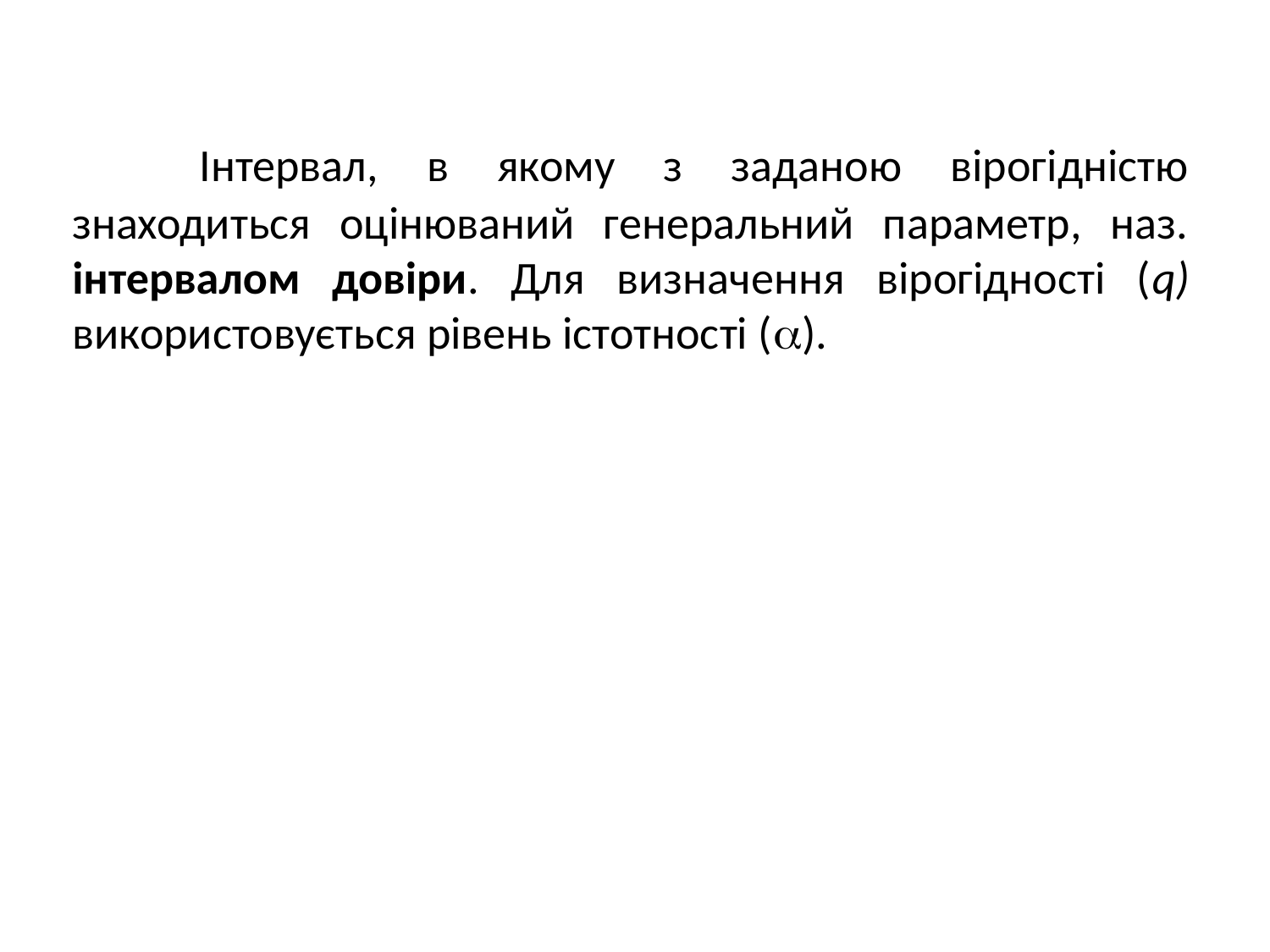

#
	Інтервал, в якому з заданою вірогідністю знаходиться оцінюваний генеральний параметр, наз. інтервалом довіри. Для визначення вірогідності (q) використовується рівень істотності (α).